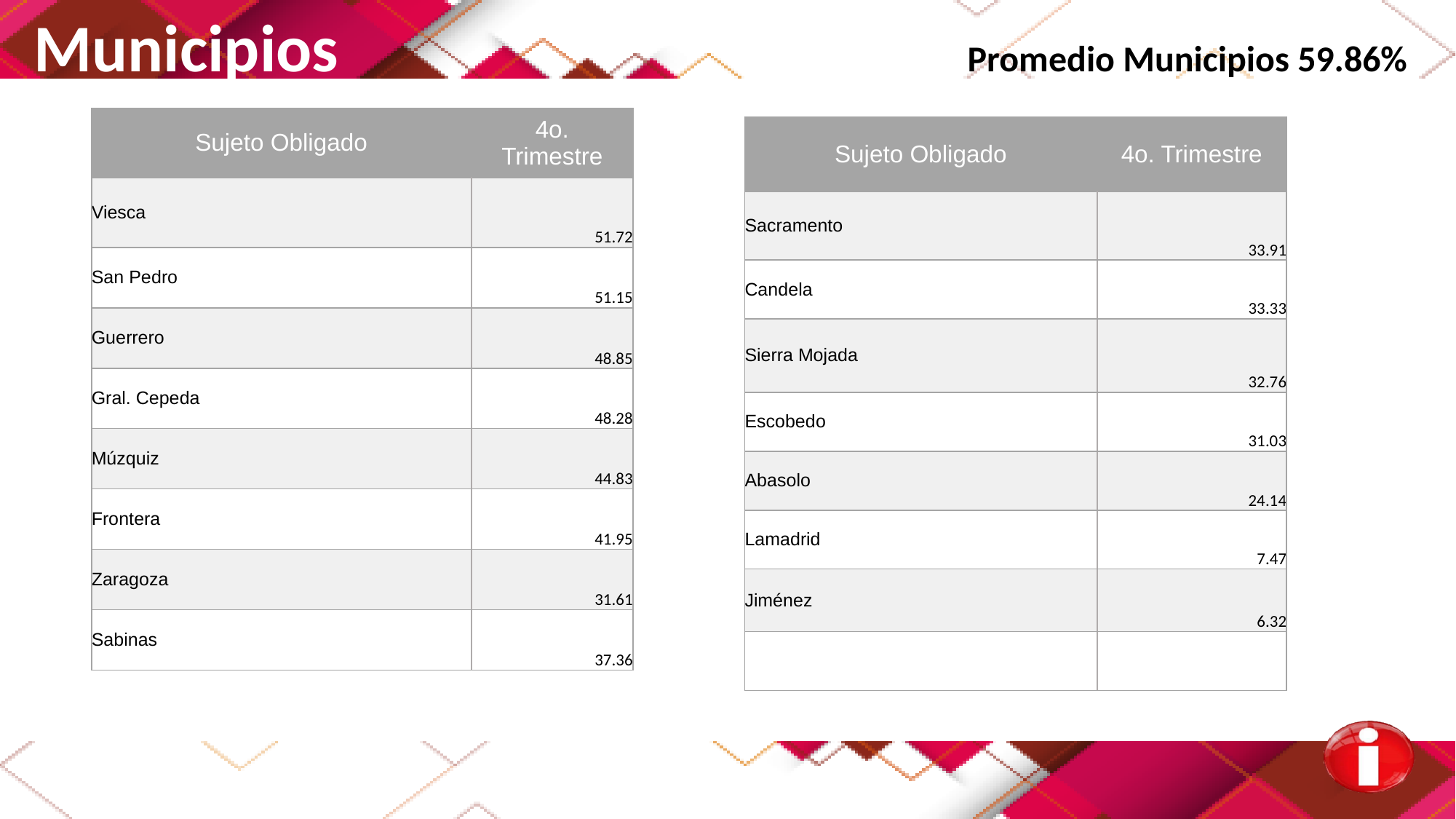

Municipios                                                                                                  Promedio Municipios 59.86%
| Sujeto Obligado | 4o. Trimestre |
| --- | --- |
| Viesca | 51.72 |
| San Pedro | 51.15 |
| Guerrero | 48.85 |
| Gral. Cepeda | 48.28 |
| Múzquiz | 44.83 |
| Frontera | 41.95 |
| Zaragoza | 31.61 |
| Sabinas | 37.36 |
| Sujeto Obligado | 4o. Trimestre |
| --- | --- |
| Sacramento | 33.91 |
| Candela | 33.33 |
| Sierra Mojada | 32.76 |
| Escobedo | 31.03 |
| Abasolo | 24.14 |
| Lamadrid | 7.47 |
| Jiménez | 6.32 |
|  |  |